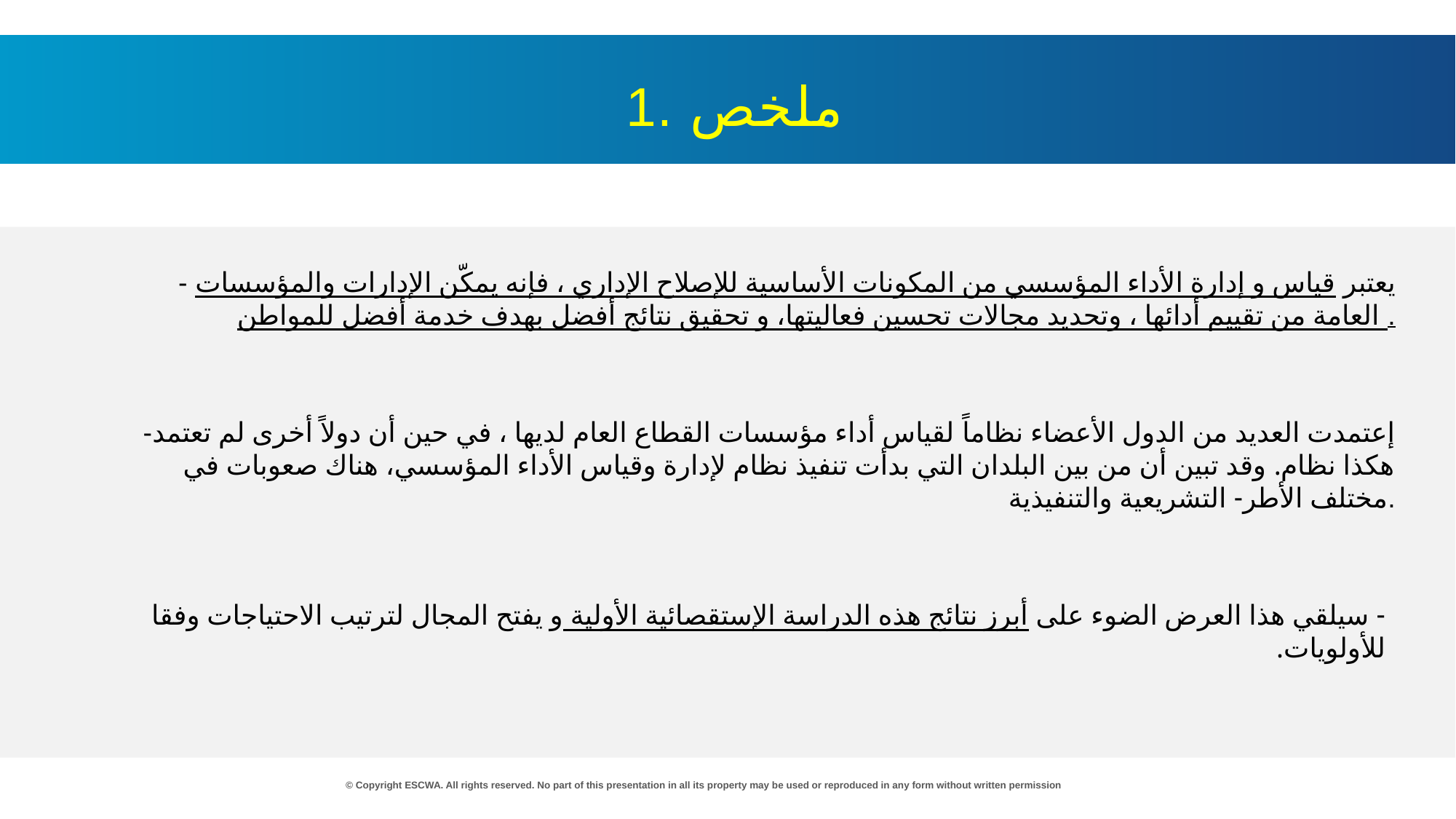

1. ملخص
- يعتبر قياس و إدارة الأداء المؤسسي من المكونات الأساسية للإصلاح الإداري ، فإنه يمكّن الإدارات والمؤسسات العامة من تقييم أدائها ، وتحديد مجالات تحسين فعاليتها، و تحقيق نتائج أفضل بهدف خدمة أفضل للمواطن .
-إعتمدت العديد من الدول الأعضاء نظاماً لقياس أداء مؤسسات القطاع العام لديها ، في حين أن دولاً أخرى لم تعتمد هكذا نظام. وقد تبين أن من بين البلدان التي بدأت تنفيذ نظام لإدارة وقياس الأداء المؤسسي، هناك صعوبات في مختلف الأطر- التشريعية والتنفيذية.
- سيلقي هذا العرض الضوء على أبرز نتائج هذه الدراسة الإستقصائية الأولية و يفتح المجال لترتيب الاحتياجات وفقا للأولويات.